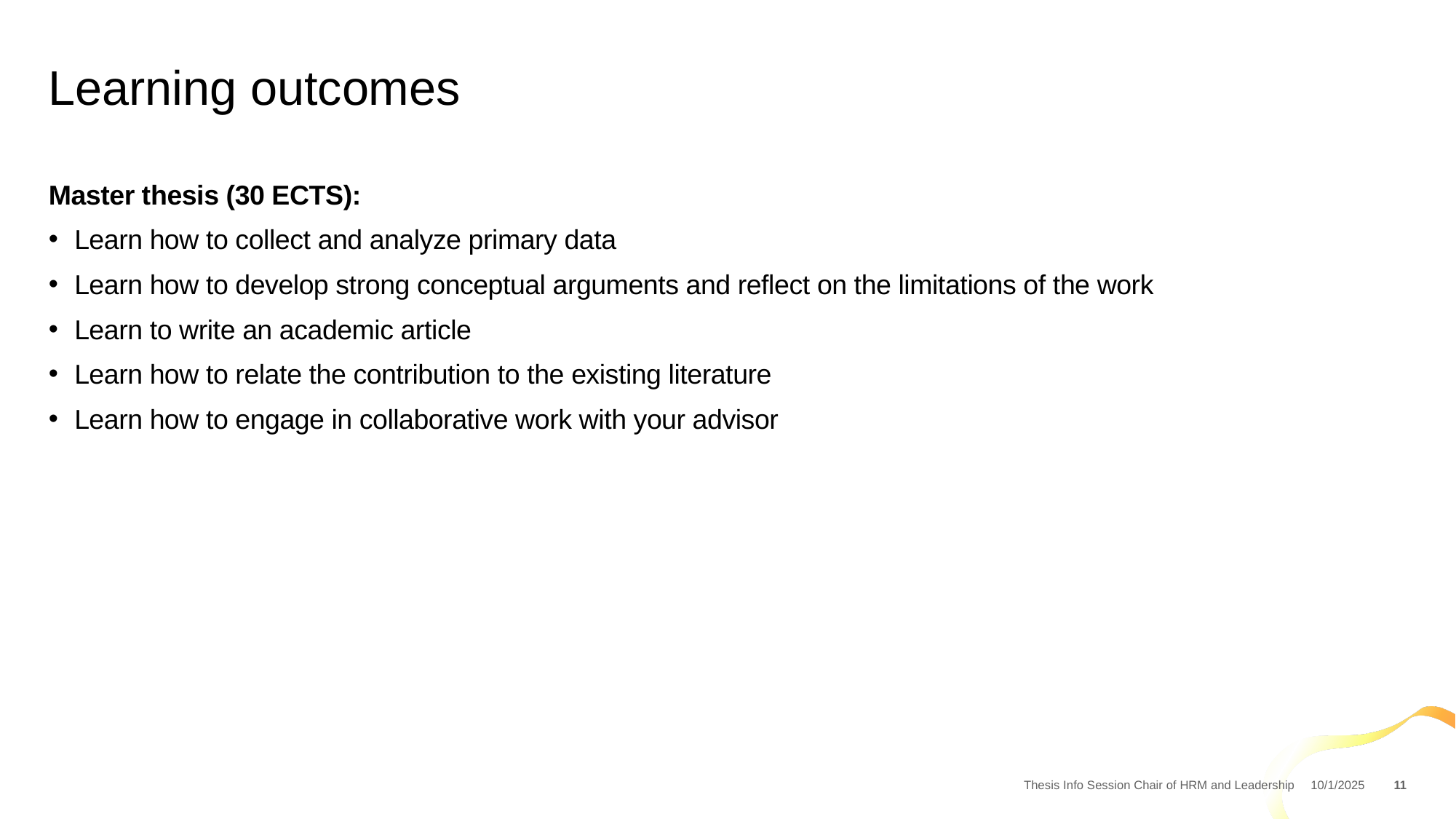

# Learning outcomes
Master thesis (30 ECTS):
Learn how to collect and analyze primary data
Learn how to develop strong conceptual arguments and reflect on the limitations of the work
Learn to write an academic article
Learn how to relate the contribution to the existing literature
Learn how to engage in collaborative work with your advisor

Thesis Info Session Chair of HRM and Leadership
10/1/2025
11